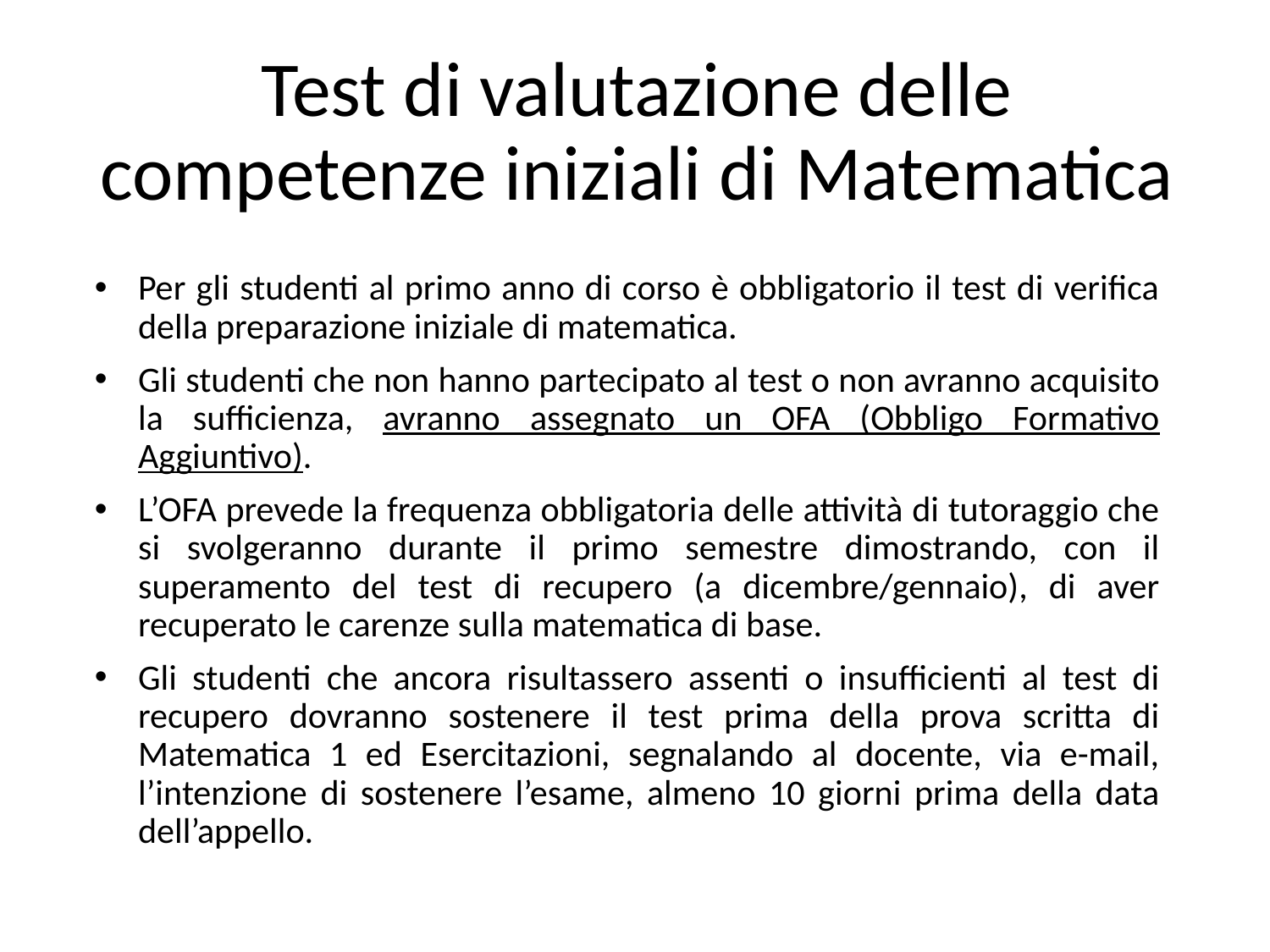

# Test di valutazione delle competenze iniziali di Matematica
Per gli studenti al primo anno di corso è obbligatorio il test di verifica della preparazione iniziale di matematica.
Gli studenti che non hanno partecipato al test o non avranno acquisito la sufficienza, avranno assegnato un OFA (Obbligo Formativo Aggiuntivo).
L’OFA prevede la frequenza obbligatoria delle attività di tutoraggio che si svolgeranno durante il primo semestre dimostrando, con il superamento del test di recupero (a dicembre/gennaio), di aver recuperato le carenze sulla matematica di base.
Gli studenti che ancora risultassero assenti o insufficienti al test di recupero dovranno sostenere il test prima della prova scritta di Matematica 1 ed Esercitazioni, segnalando al docente, via e-mail, l’intenzione di sostenere l’esame, almeno 10 giorni prima della data dell’appello.